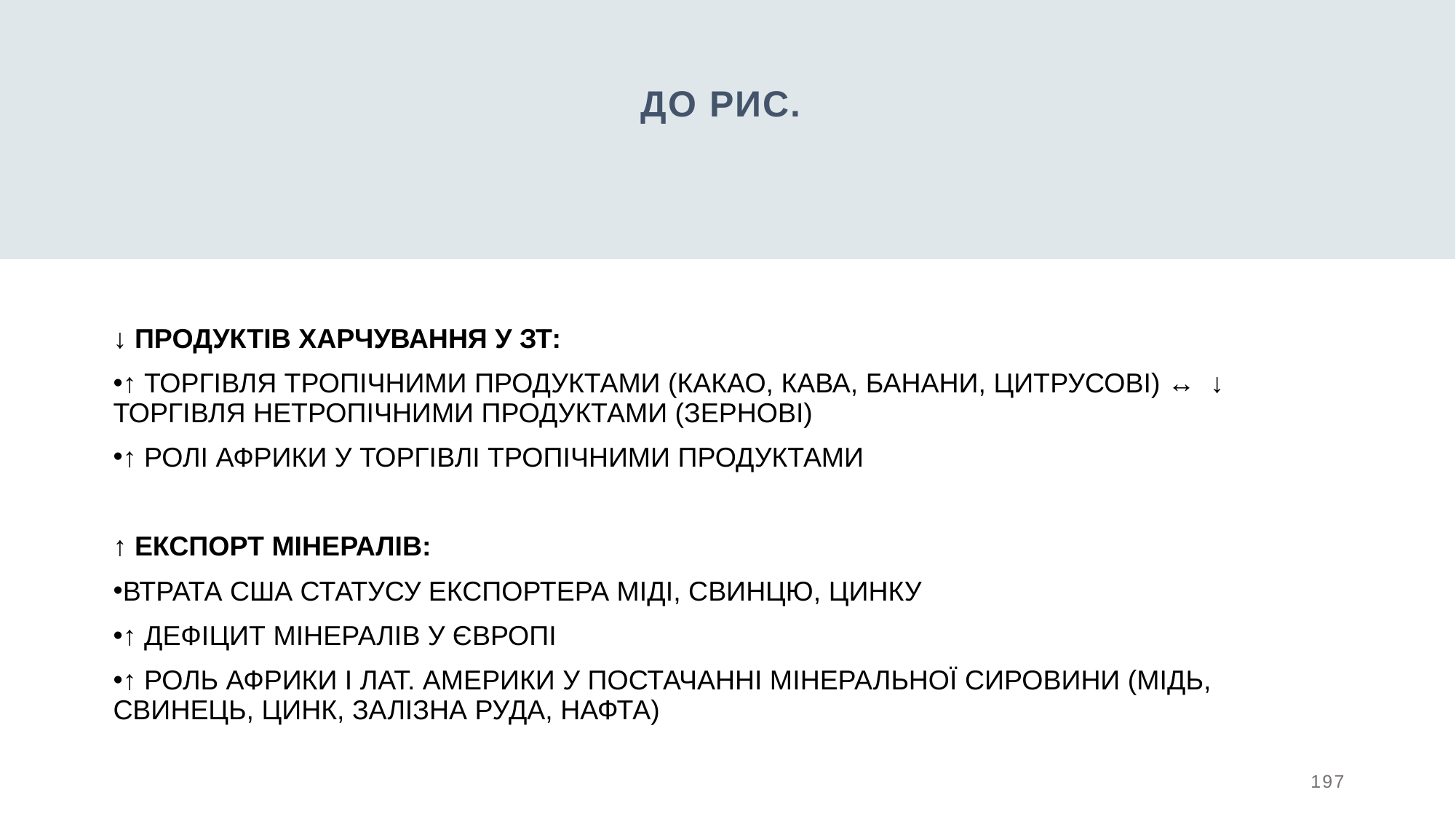

# До рис.
↓ продуктів харчування у ЗТ:
↑ торгівля тропічними продуктами (какао, кава, банани, цитрусові) ↔  ↓ торгівля нетропічними продуктами (зернові)
↑ ролі Африки у торгівлі тропічними продуктами

↑ експорт мінералів:
втрата США статусу експортера міді, свинцю, цинку
↑ дефіцит мінералів у Європі
↑ роль Африки і Лат. Америки у постачанні мінеральної сировини (мідь, свинець, цинк, залізна руда, нафта)
197